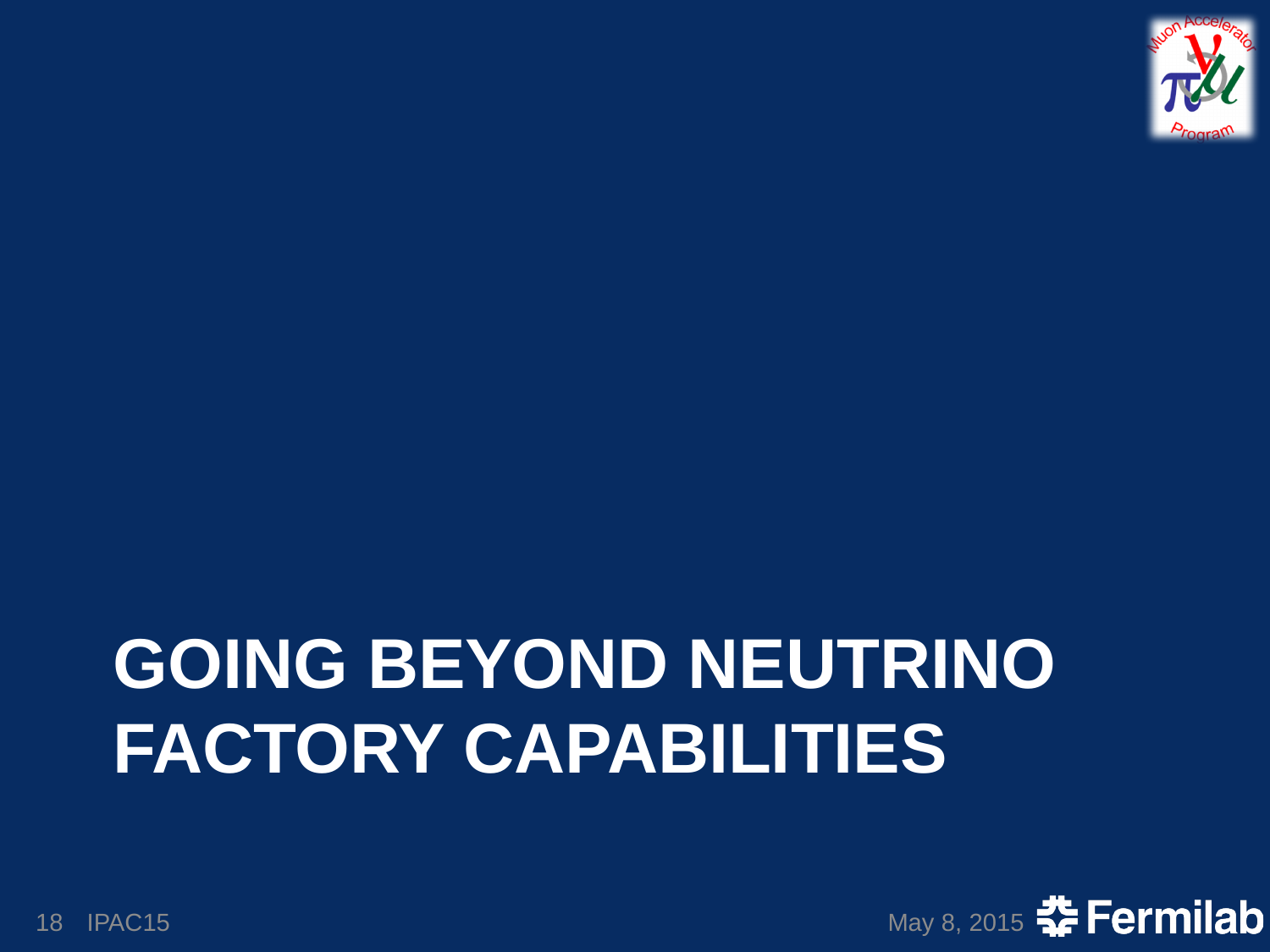

# Going Beyond Neutrino Factory Capabilities
18
IPAC15
May 8, 2015